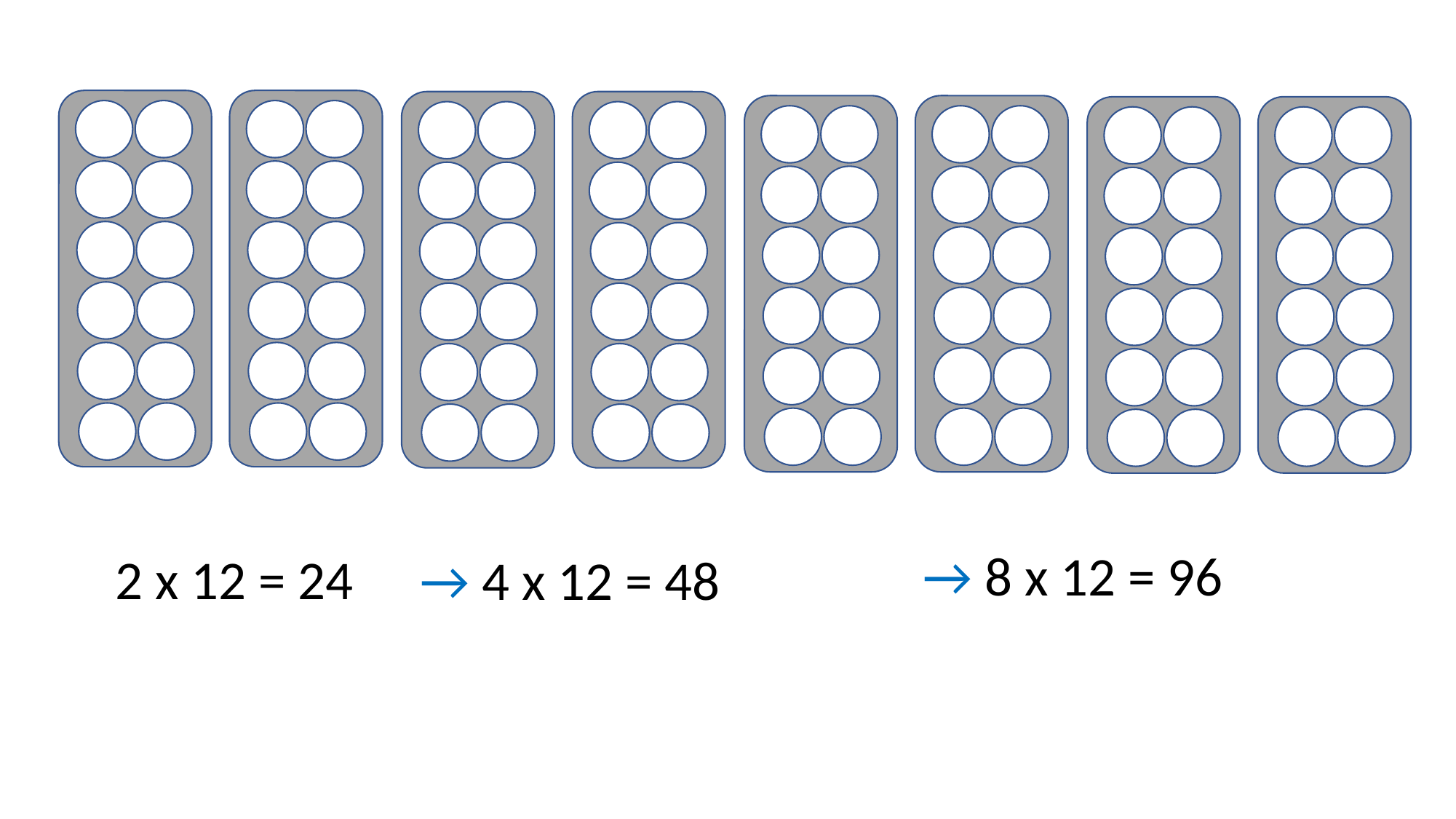

→ 8 x 12 = 96
2 x 12 = 24
→ 4 x 12 = 48